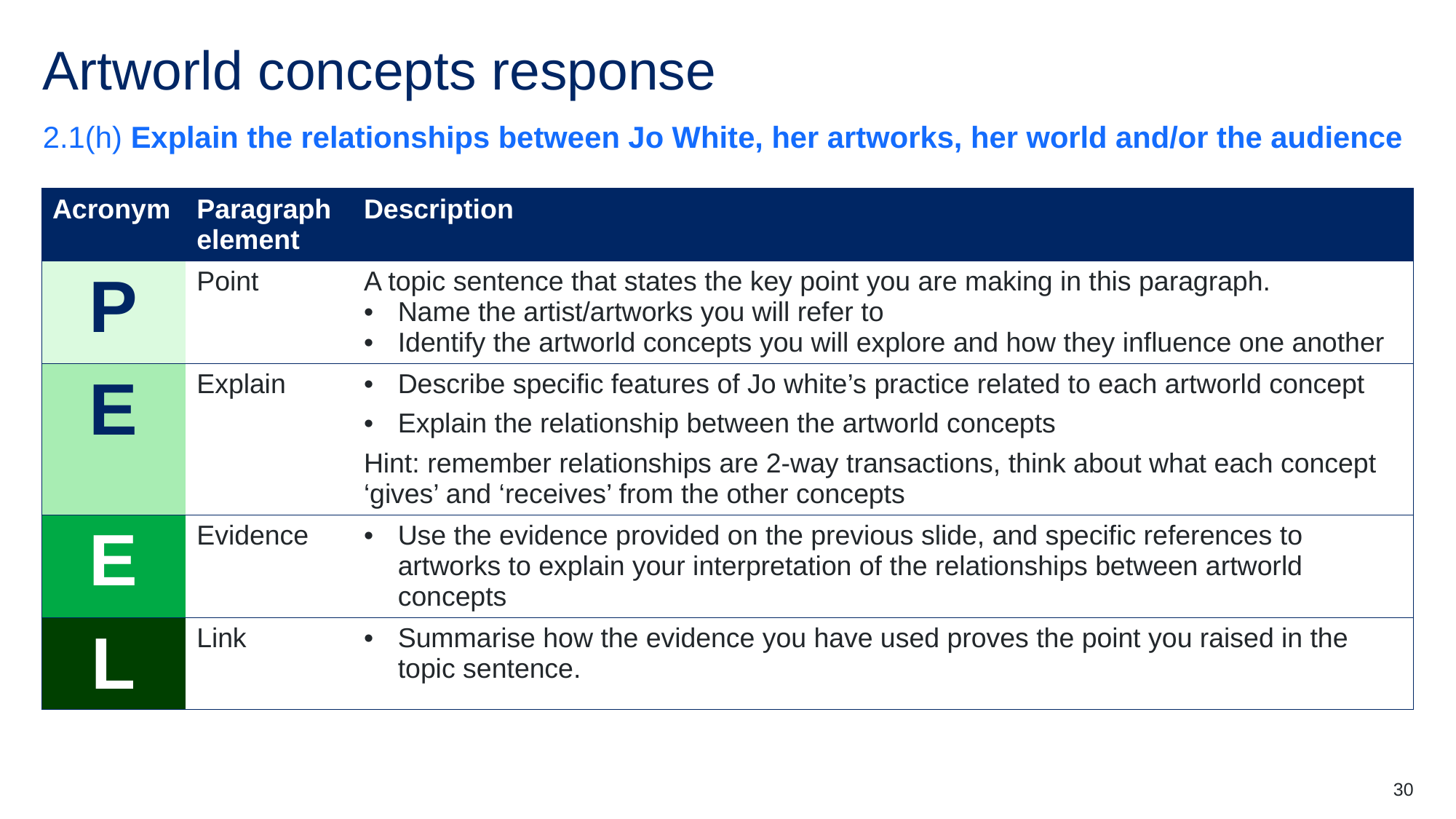

# Artworld concepts response
2.1(h) Explain the relationships between Jo White, her artworks, her world and/or the audience
| Acronym | Paragraph element | Description |
| --- | --- | --- |
| P | Point | A topic sentence that states the key point you are making in this paragraph. Name the artist/artworks you will refer to Identify the artworld concepts you will explore and how they influence one another |
| E | Explain | Describe specific features of Jo white’s practice related to each artworld concept Explain the relationship between the artworld concepts Hint: remember relationships are 2-way transactions, think about what each concept ‘gives’ and ‘receives’ from the other concepts |
| E | Evidence | Use the evidence provided on the previous slide, and specific references to artworks to explain your interpretation of the relationships between artworld concepts |
| L | Link | Summarise how the evidence you have used proves the point you raised in the topic sentence. |
30